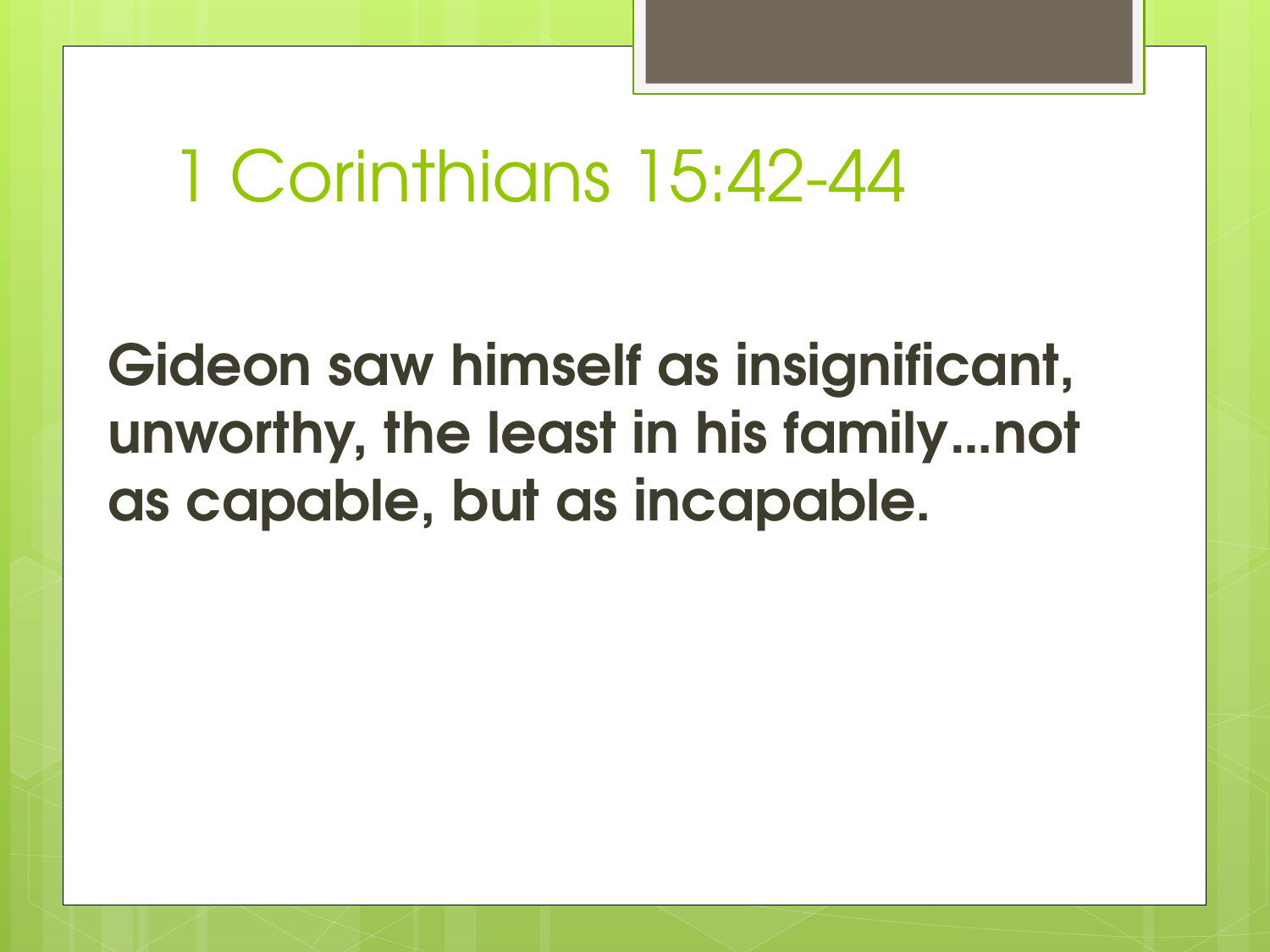

# 1 Corinthians 15:42-44
Gideon saw himself as insignificant, unworthy, the least in his family…not as capable, but as incapable.